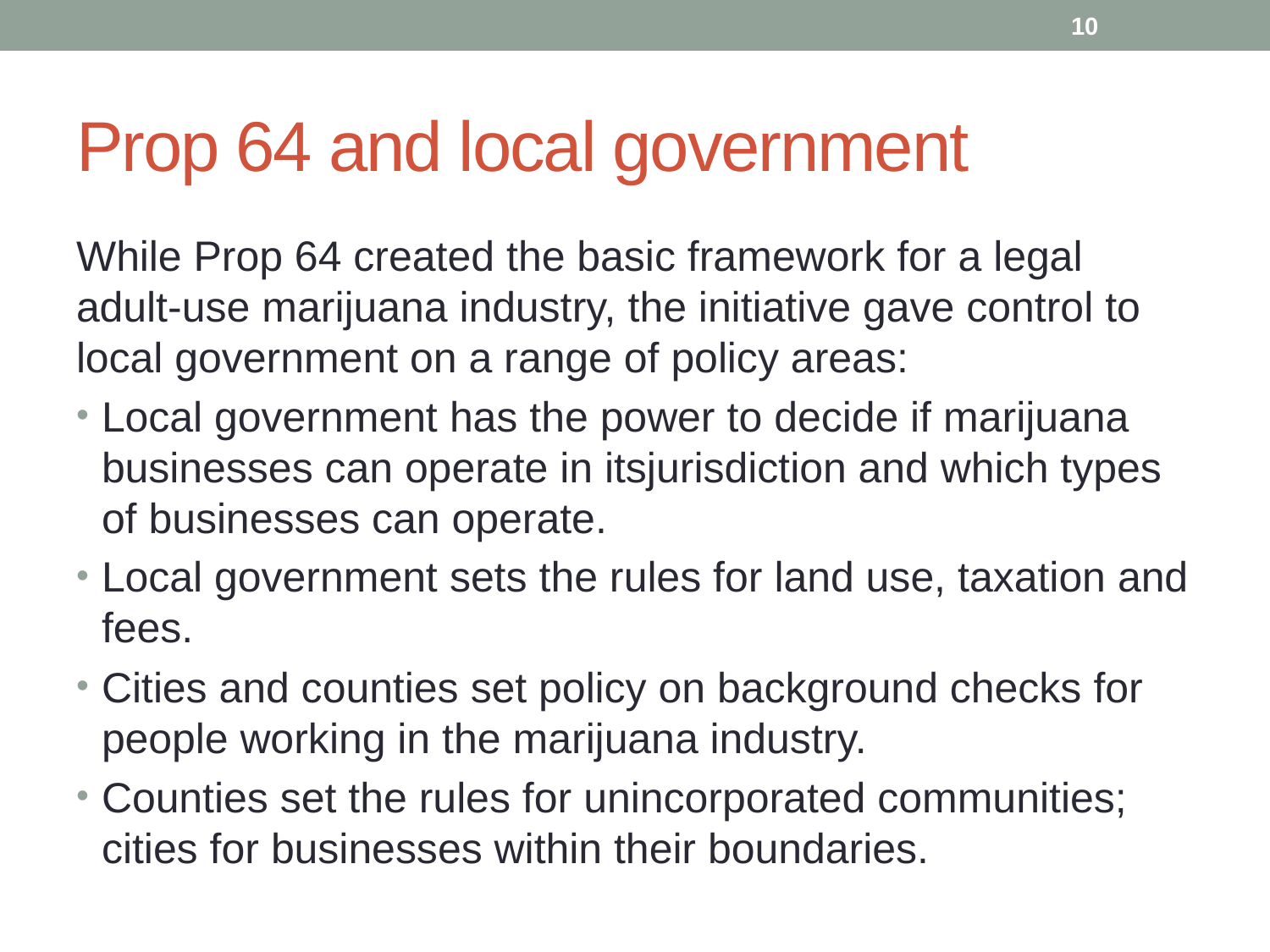

10
# Prop 64 and local government
While Prop 64 created the basic framework for a legal adult-use marijuana industry, the initiative gave control to local government on a range of policy areas:
Local government has the power to decide if marijuana businesses can operate in itsjurisdiction and which types of businesses can operate.
Local government sets the rules for land use, taxation and fees.
Cities and counties set policy on background checks for people working in the marijuana industry.
Counties set the rules for unincorporated communities; cities for businesses within their boundaries.